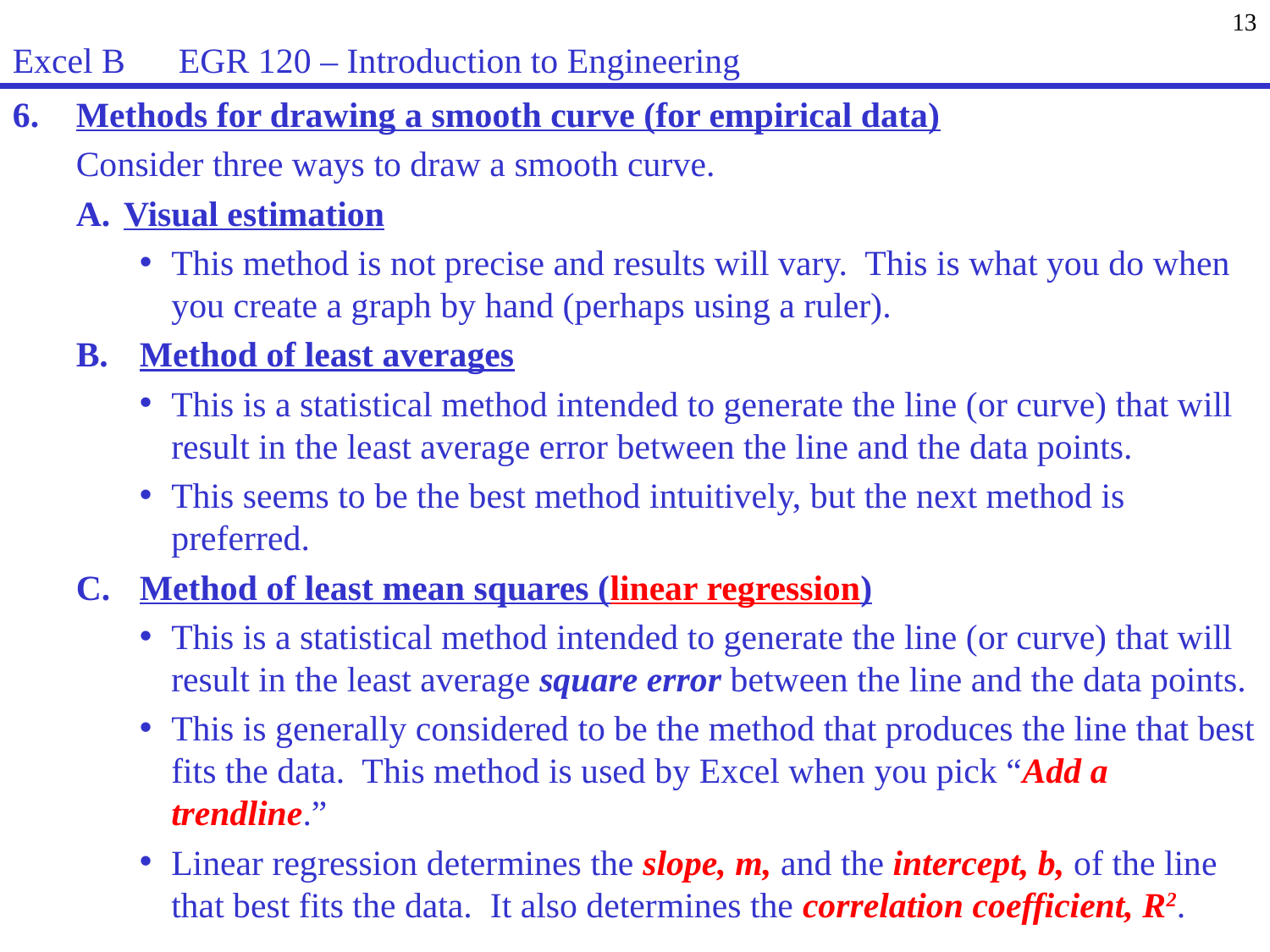

13
Excel B      EGR 120 – Introduction to Engineering

6.	Methods for drawing a smooth curve (for empirical data)
Consider three ways to draw a smooth curve.
Visual estimation
This method is not precise and results will vary.  This is what you do when you create a graph by hand (perhaps using a ruler).
B.	Method of least averages
This is a statistical method intended to generate the line (or curve) that will result in the least average error between the line and the data points.
This seems to be the best method intuitively, but the next method is preferred.
C.	Method of least mean squares (linear regression)
This is a statistical method intended to generate the line (or curve) that will result in the least average square error between the line and the data points.
This is generally considered to be the method that produces the line that best fits the data.  This method is used by Excel when you pick “Add a trendline.”
Linear regression determines the slope, m, and the intercept, b, of the line that best fits the data.  It also determines the correlation coefficient, R2.